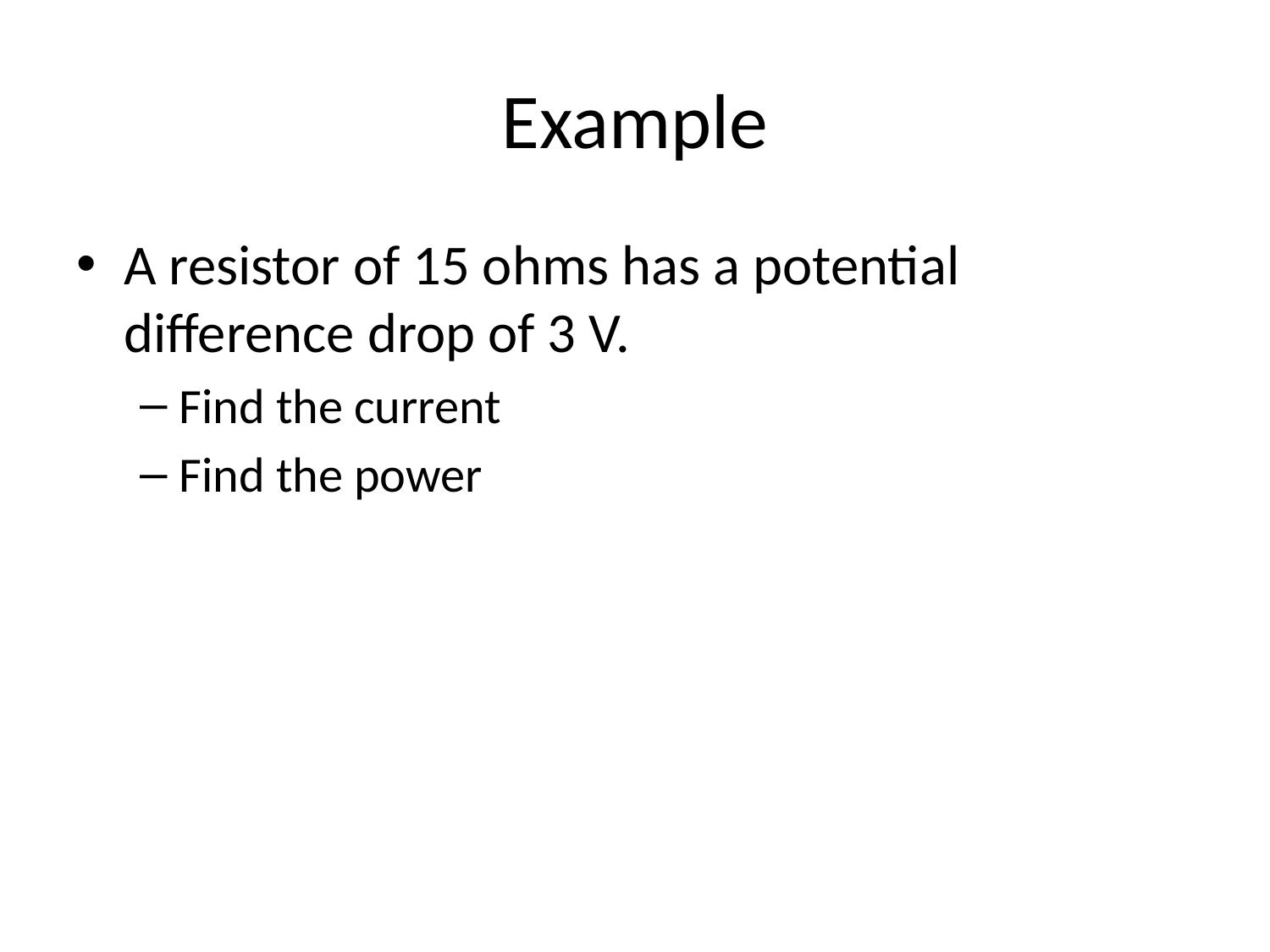

# Example
A resistor of 15 ohms has a potential difference drop of 3 V.
Find the current
Find the power